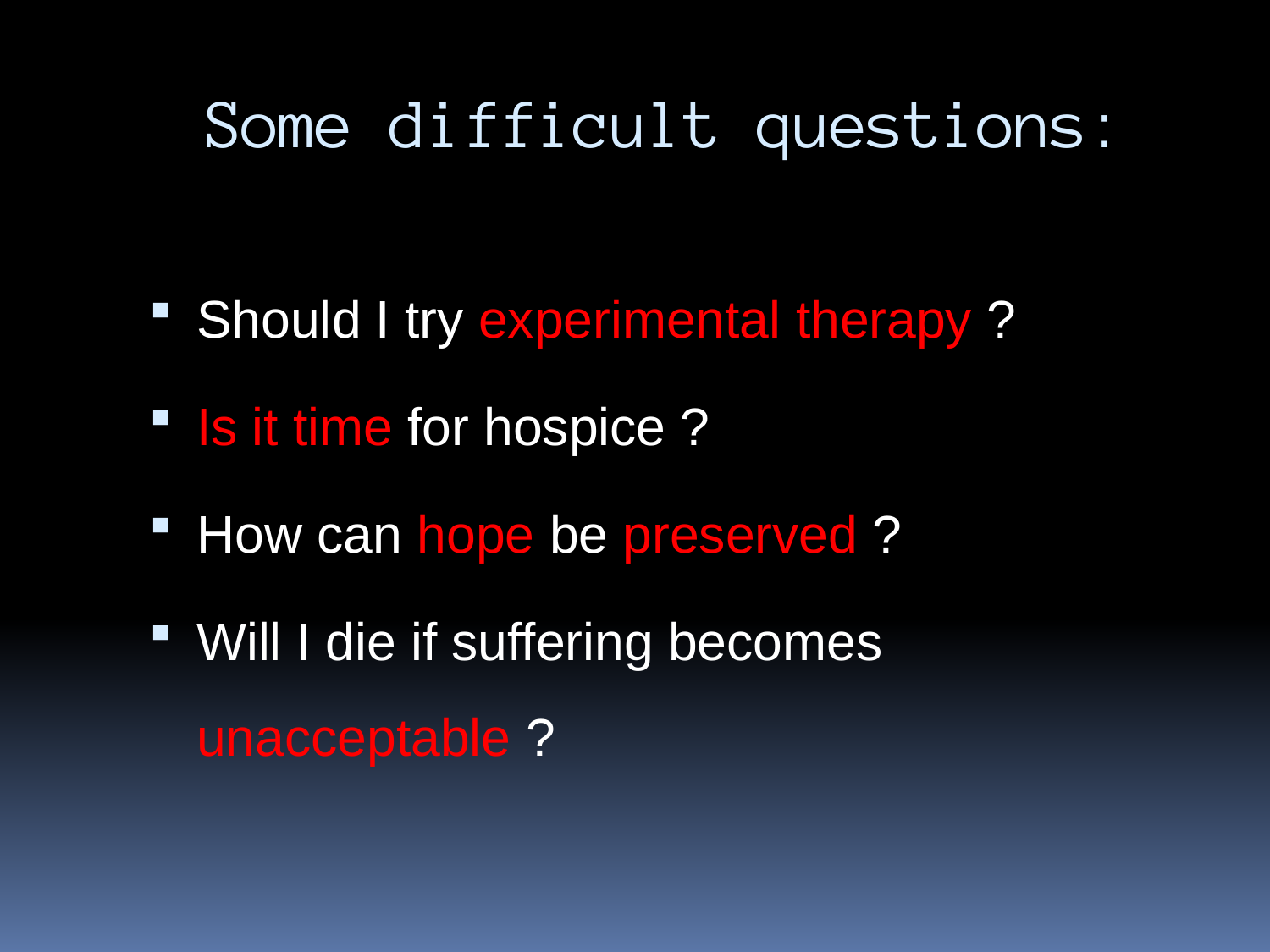

# Some difficult questions:
Should I try experimental therapy ?
Is it time for hospice ?
How can hope be preserved ?
Will I die if suffering becomes unacceptable ?